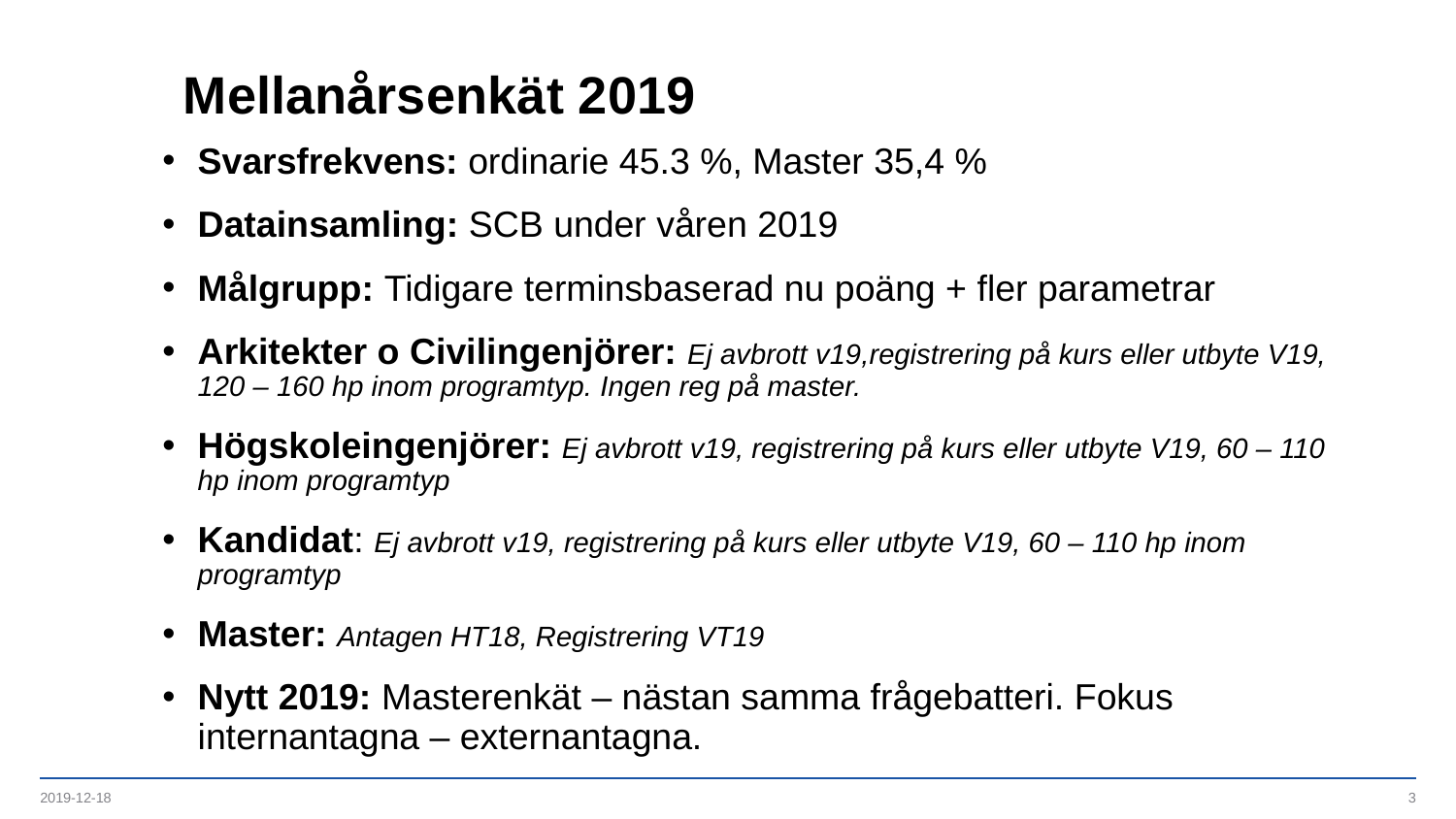

# Mellanårsenkät 2019
Svarsfrekvens: ordinarie 45.3 %, Master 35,4 %
Datainsamling: SCB under våren 2019
Målgrupp: Tidigare terminsbaserad nu poäng + fler parametrar
Arkitekter o Civilingenjörer: Ej avbrott v19,registrering på kurs eller utbyte V19, 120 – 160 hp inom programtyp. Ingen reg på master.
Högskoleingenjörer: Ej avbrott v19, registrering på kurs eller utbyte V19, 60 – 110 hp inom programtyp
Kandidat: Ej avbrott v19, registrering på kurs eller utbyte V19, 60 – 110 hp inom programtyp
Master: Antagen HT18, Registrering VT19
Nytt 2019: Masterenkät – nästan samma frågebatteri. Fokus internantagna – externantagna.
2019-12-18
3